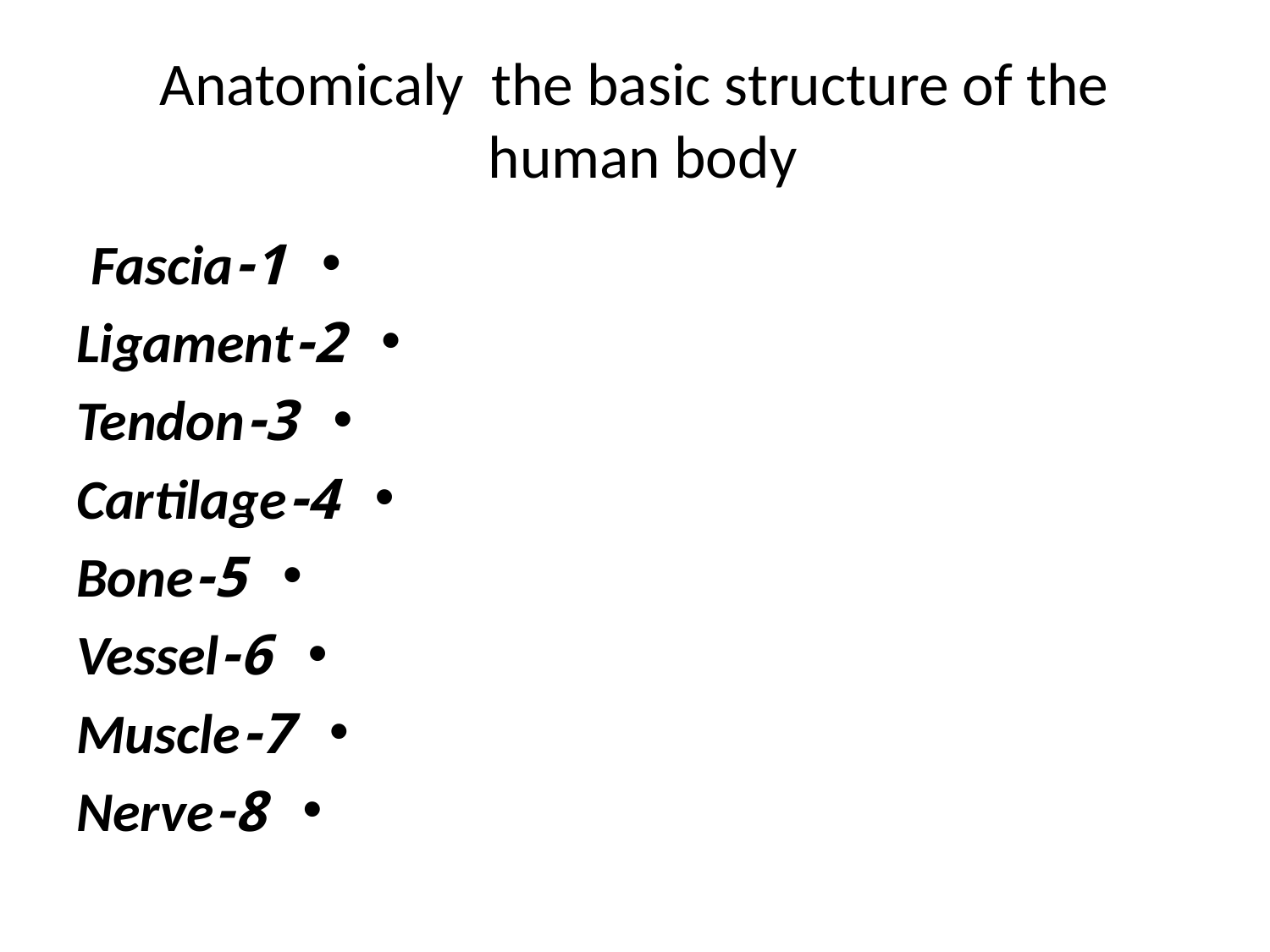

# Anatomicaly  the basic structure of the human body
1-Fascia
2-Ligament
3-Tendon
4-Cartilage
5-Bone
6-Vessel
7-Muscle
8-Nerve